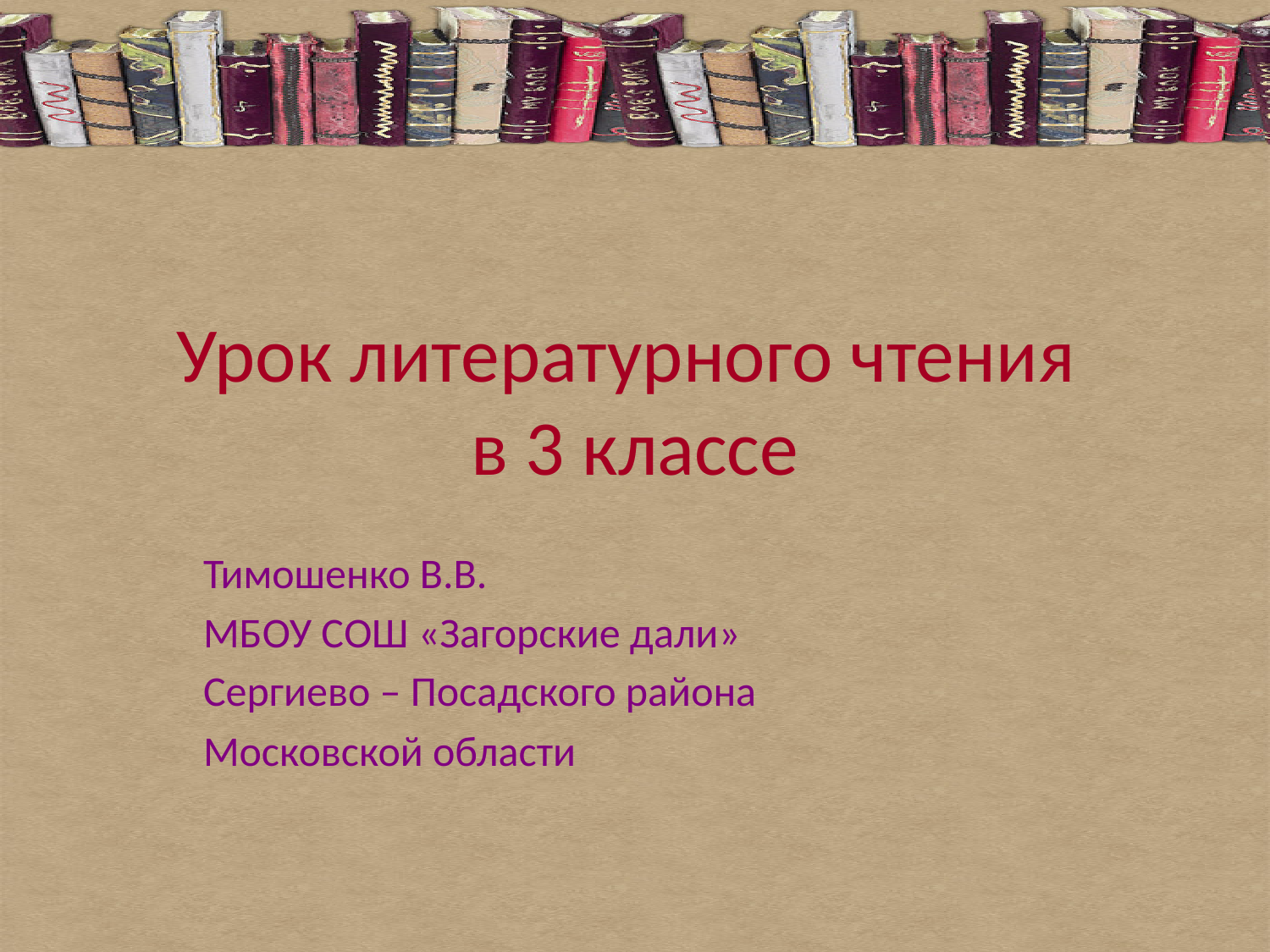

# Урок литературного чтения в 3 классе
Тимошенко В.В.
МБОУ СОШ «Загорские дали»
Сергиево – Посадского района
Московской области